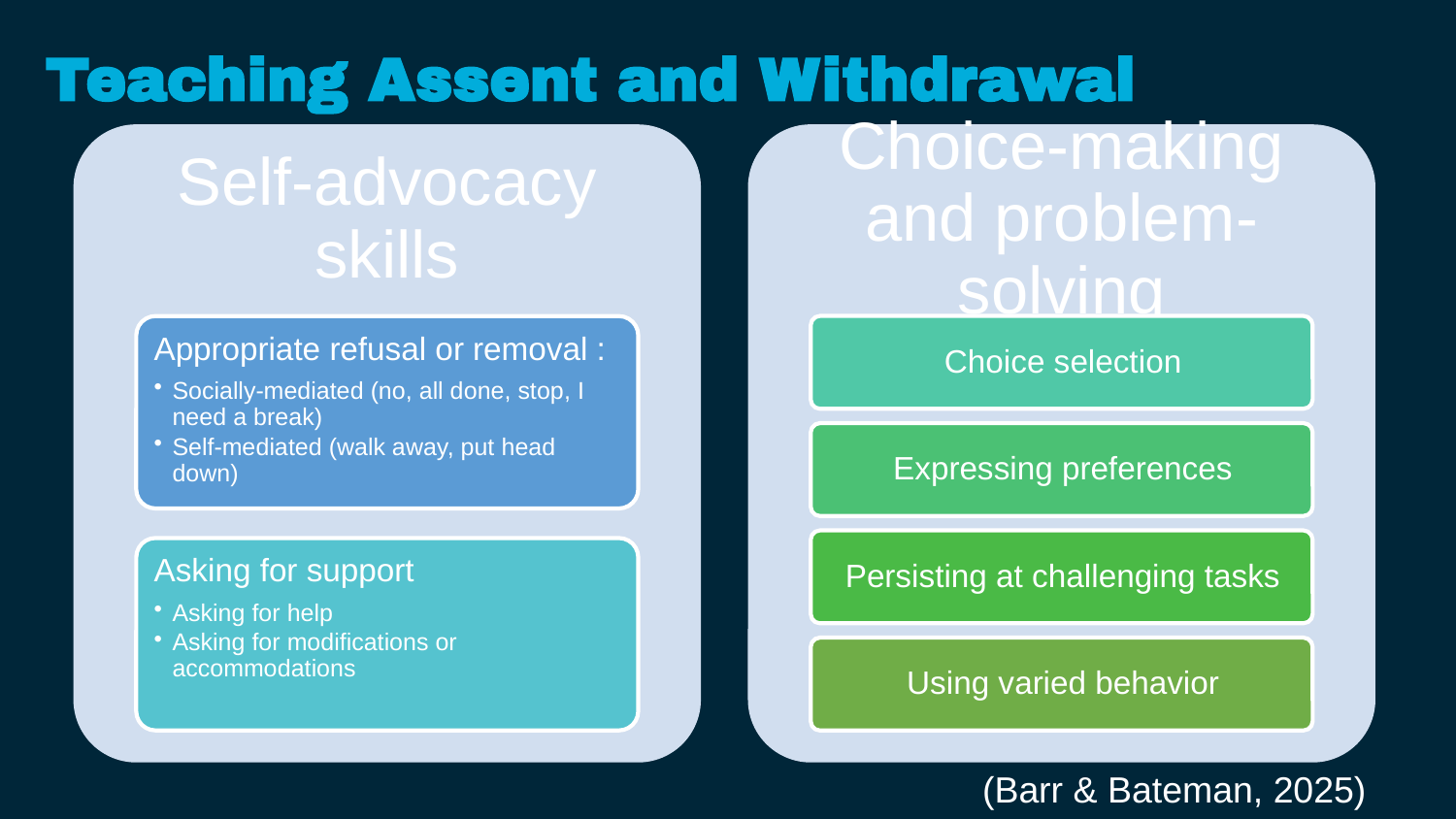

# Teaching Assent and Withdrawal
Self-advocacy skills
Appropriate refusal or removal :
Socially-mediated (no, all done, stop, I need a break)
Self-mediated (walk away, put head down)
Asking for support
Asking for help
Asking for modifications or accommodations
Choice-making and problem-solving
Choice selection
Expressing preferences
Persisting at challenging tasks
Using varied behavior
(Barr & Bateman, 2025)